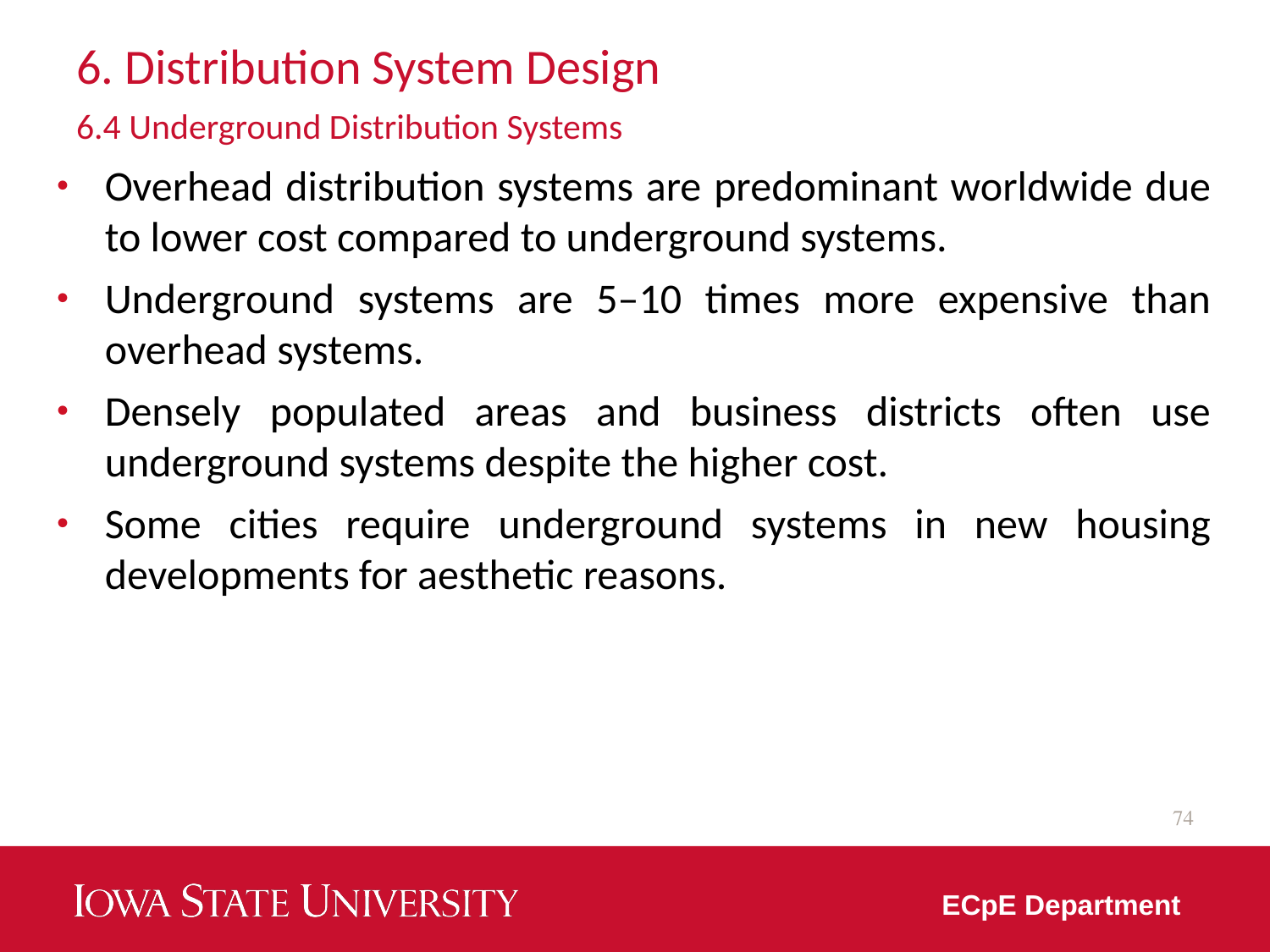

# 6. Distribution System Design
6.4 Underground Distribution Systems
Overhead distribution systems are predominant worldwide due to lower cost compared to underground systems.
Underground systems are 5–10 times more expensive than overhead systems.
Densely populated areas and business districts often use underground systems despite the higher cost.
Some cities require underground systems in new housing developments for aesthetic reasons.
74
ECpE Department